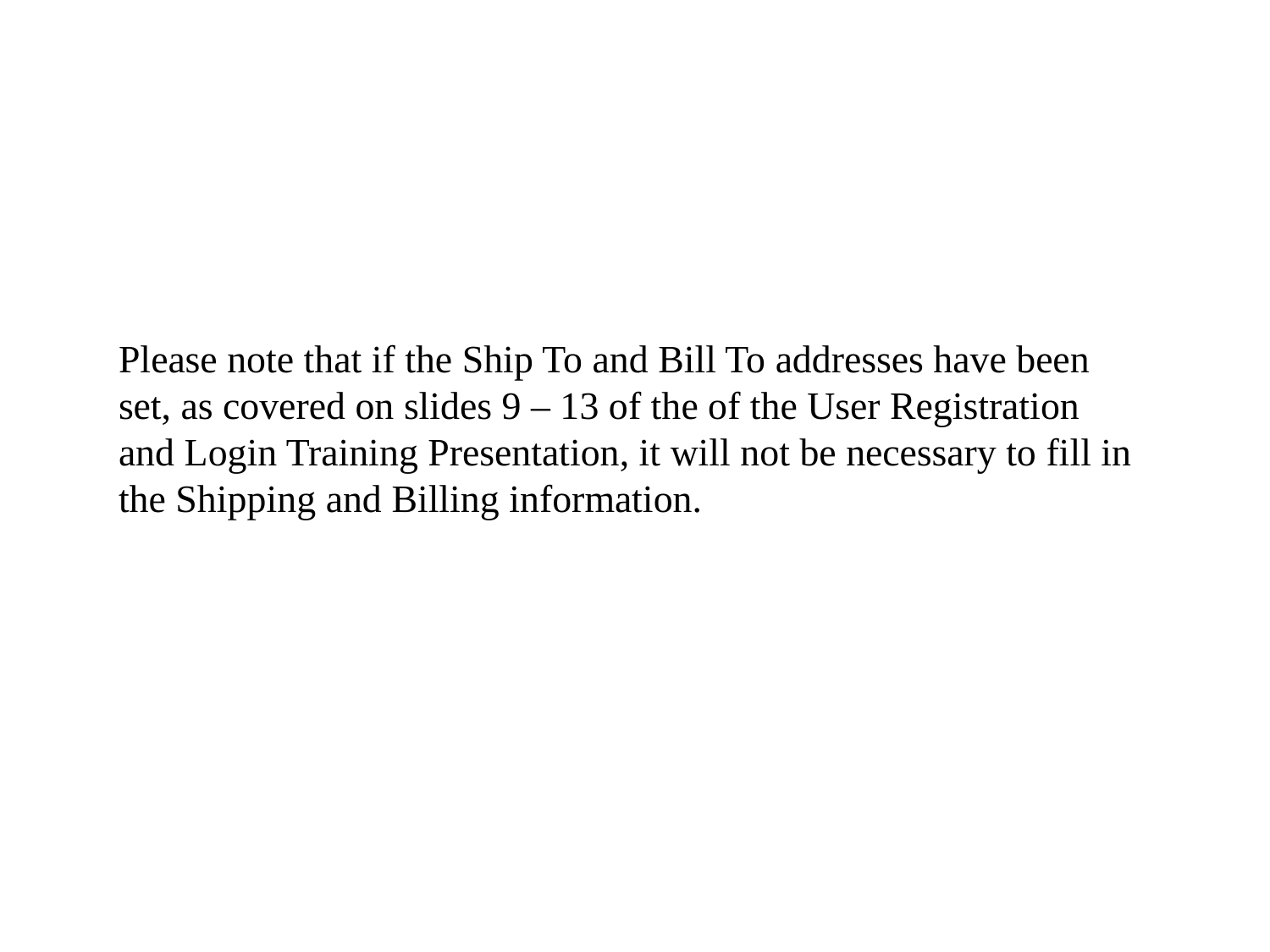

Please note that if the Ship To and Bill To addresses have been set, as covered on slides 9 – 13 of the of the User Registration and Login Training Presentation, it will not be necessary to fill in the Shipping and Billing information.